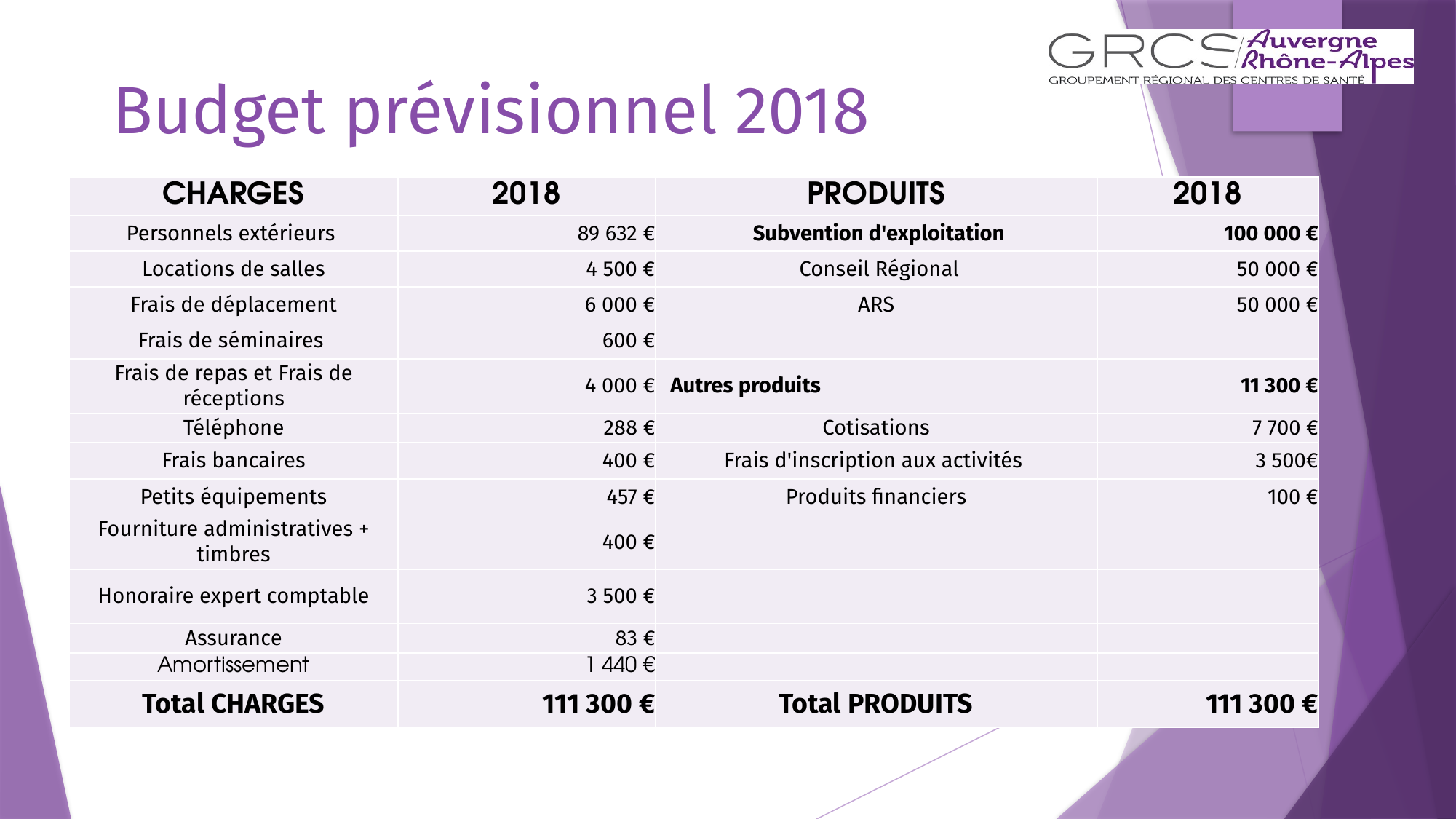

Budget prévisionnel 2018
| CHARGES | 2018 | PRODUITS | 2018 |
| --- | --- | --- | --- |
| Personnels extérieurs | 89 632 € | Subvention d'exploitation | 100 000 € |
| Locations de salles | 4 500 € | Conseil Régional | 50 000 € |
| Frais de déplacement | 6 000 € | ARS | 50 000 € |
| Frais de séminaires | 600 € |  |  |
| Frais de repas et Frais de réceptions | 4 000 € | Autres produits | 11 300 € |
| Téléphone | 288 € | Cotisations | 7 700 € |
| Frais bancaires | 400 € | Frais d'inscription aux activités | 3 500€ |
| Petits équipements | 457 € | Produits financiers | 100 € |
| Fourniture administratives + timbres | 400 € |  |  |
| Honoraire expert comptable | 3 500 € |  |  |
| Assurance | 83 € |  |  |
| Amortissement | 1 440 € |  |  |
| Total CHARGES | 111 300 € | Total PRODUITS | 111 300 € |